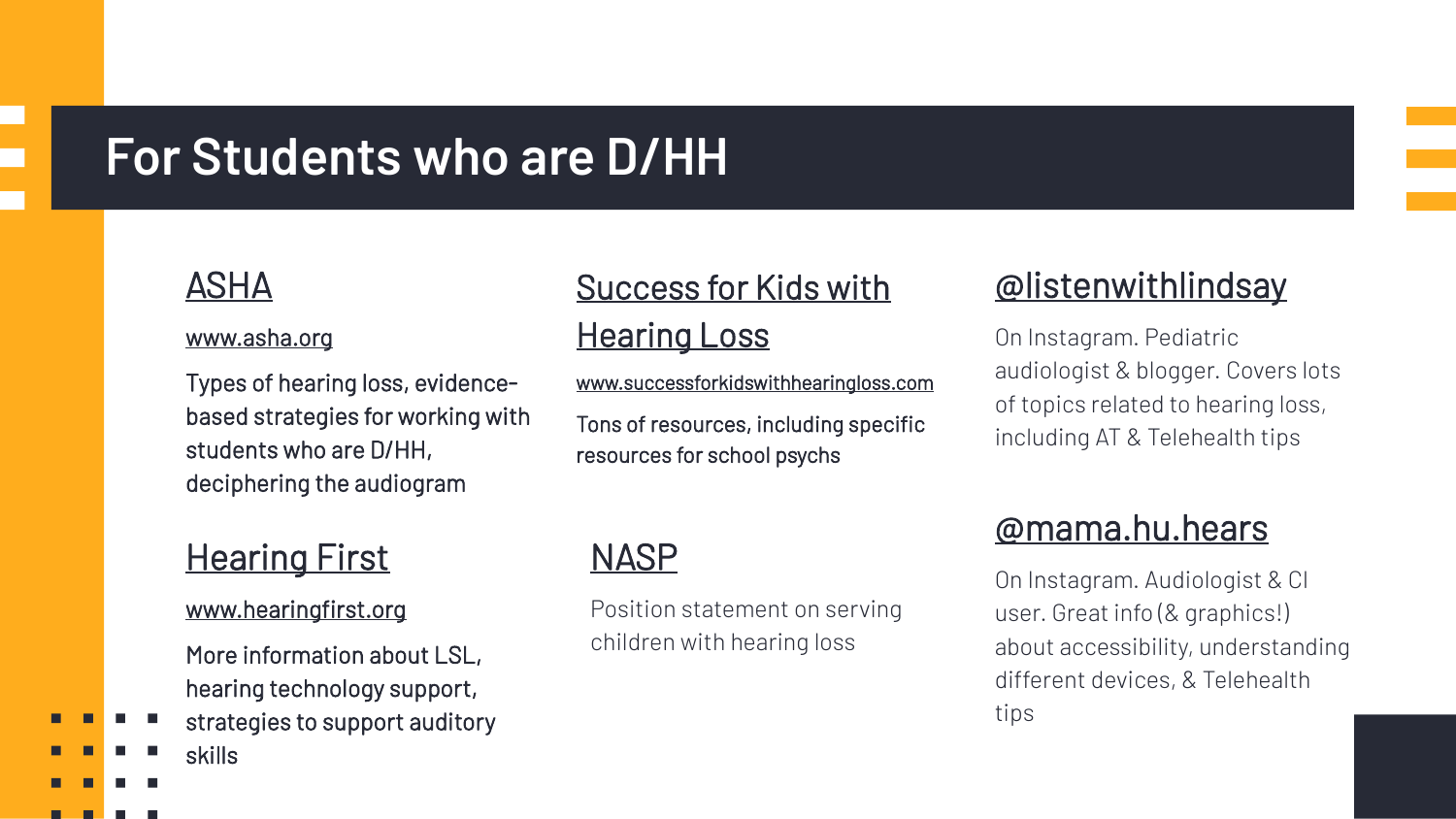

# For Students who are D/HH
ASHA
www.asha.org
Types of hearing loss, evidence-based strategies for working with students who are D/HH, deciphering the audiogram
@listenwithlindsay
On Instagram. Pediatric audiologist & blogger. Covers lots of topics related to hearing loss, including AT & Telehealth tips

Success for Kids with Hearing Loss
www.successforkidswithhearingloss.com
Tons of resources, including specific resources for school psychs
@mama.hu.hears
On Instagram. Audiologist & CI user. Great info (& graphics!) about accessibility, understanding different devices, & Telehealth tips

Hearing First
www.hearingfirst.org
More information about LSL, hearing technology support, strategies to support auditory skills
NASP
Position statement on serving children with hearing loss